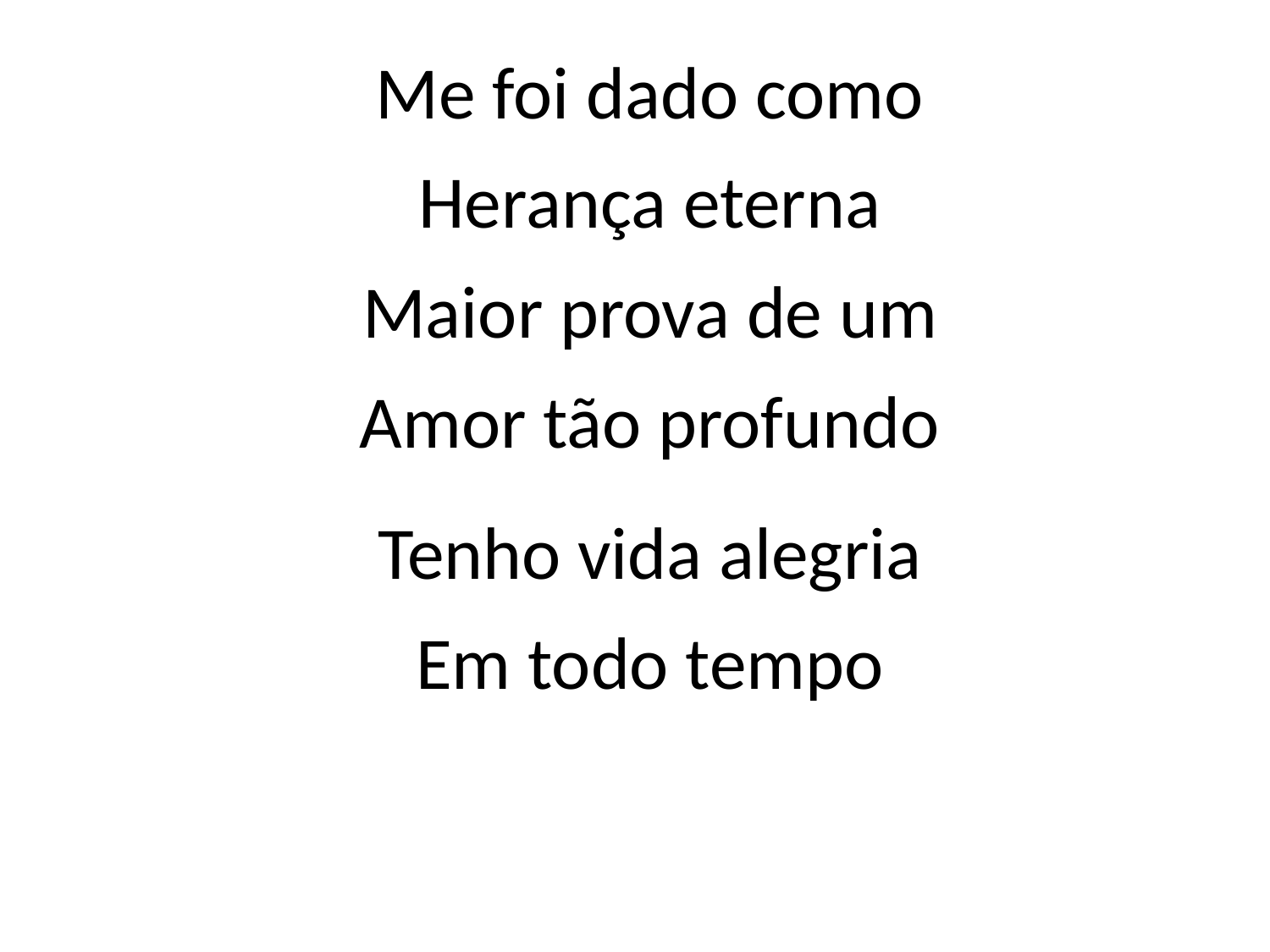

Me foi dado como

Herança eterna

Maior prova de um

Amor tão profundo

Tenho vida alegria

Em todo tempo

#